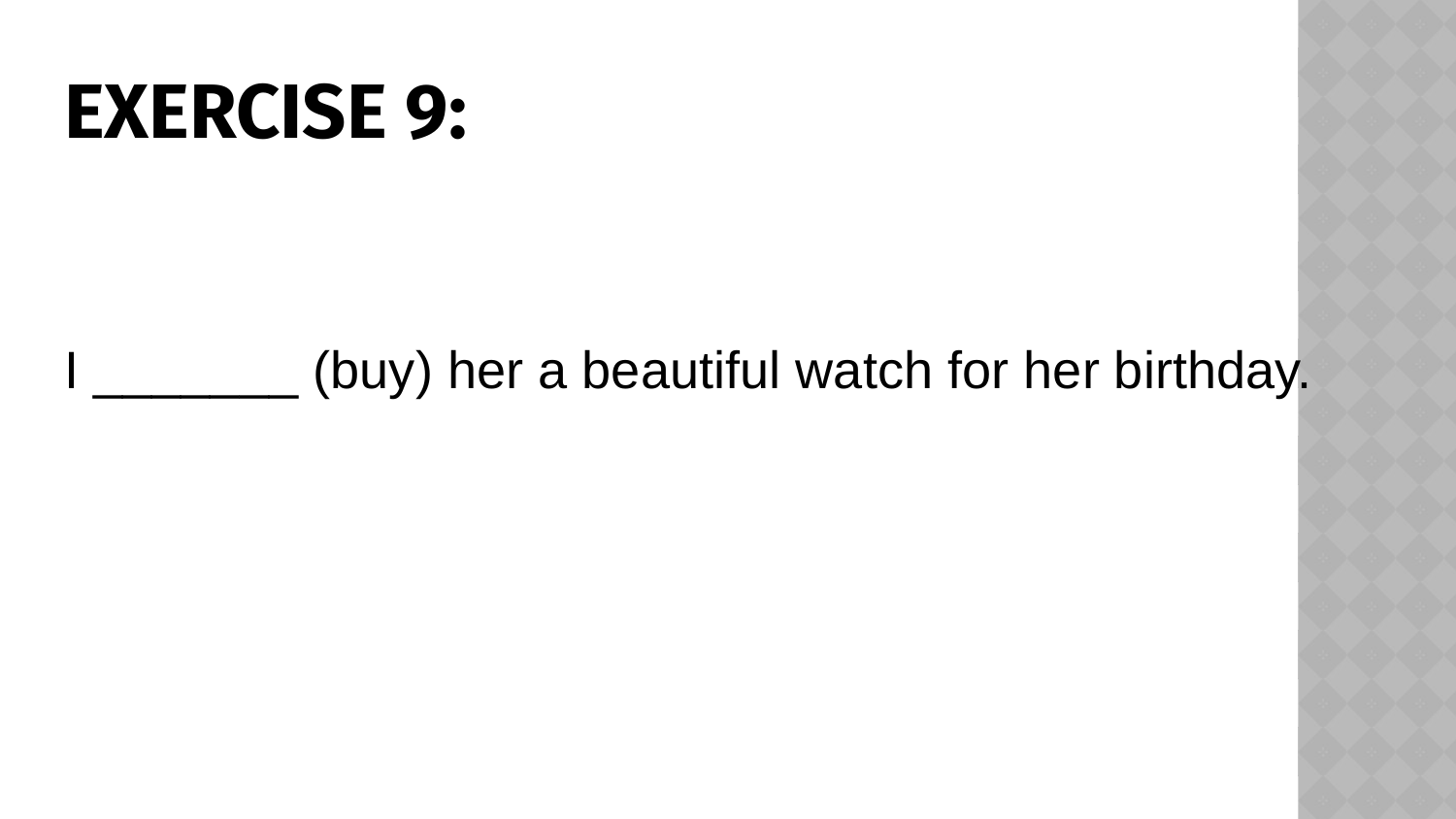

# Exercise 9:

I _______ (buy) her a beautiful watch for her birthday.